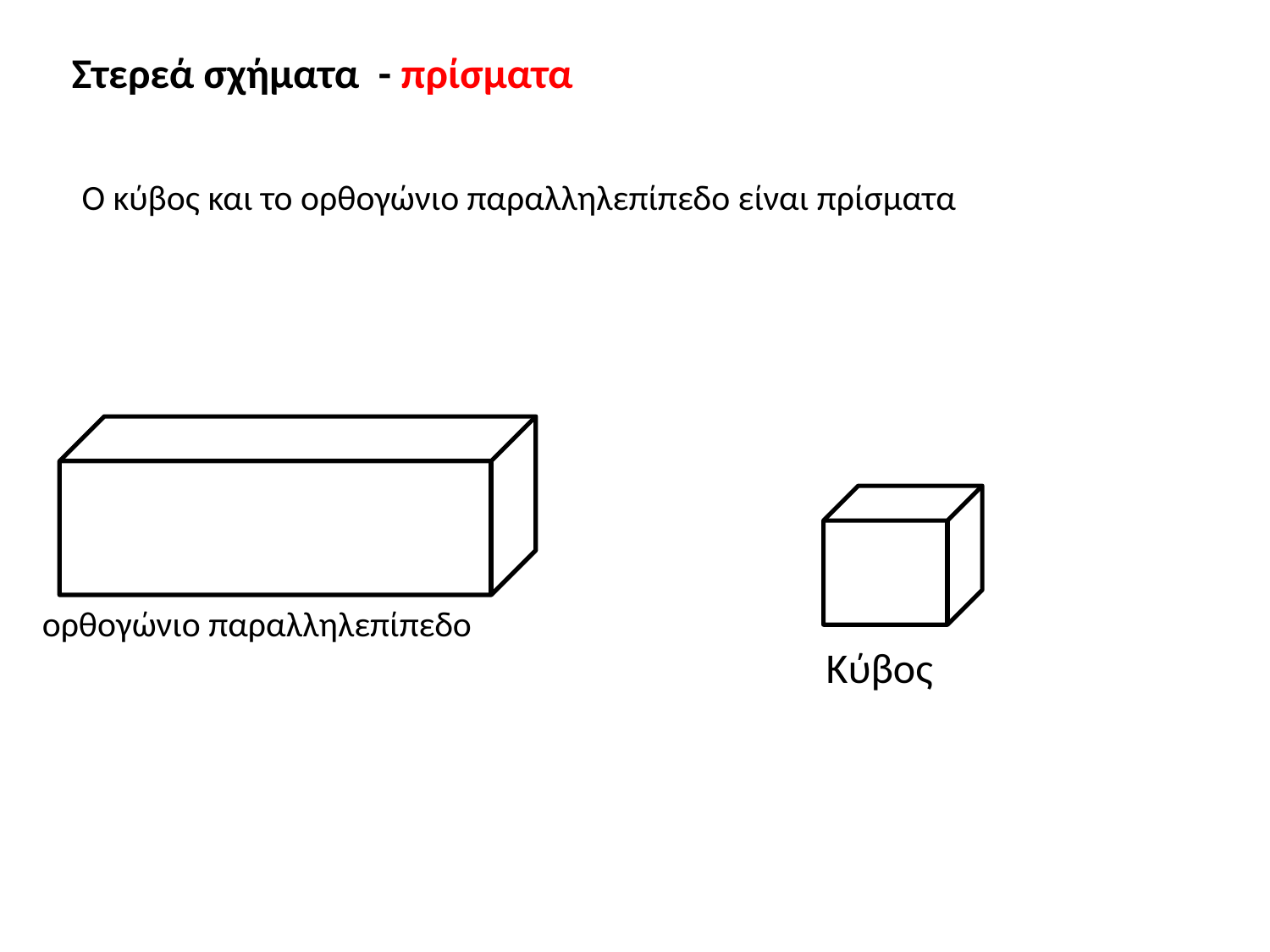

Στερεά σχήματα  - πρίσματα
Ο κύβος και το ορθογώνιο παραλληλεπίπεδο είναι πρίσματα

ορθογώνιο παραλληλεπίπεδο
Κύβος